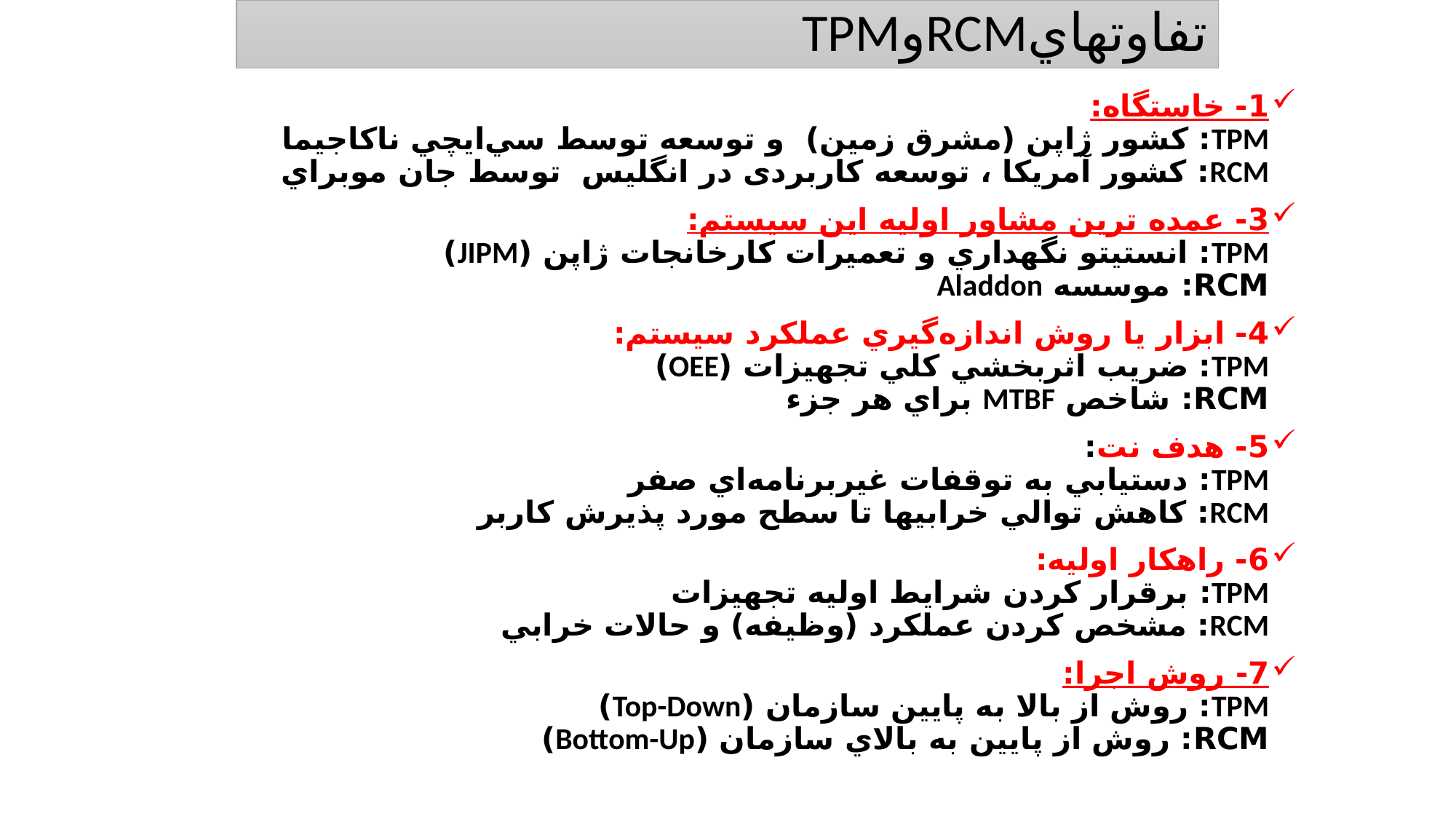

# تفاوتهايRCMوTPM
1- خاستگاه:
TPM: كشور ژاپن (مشرق زمين)  و توسعه توسط سي‌ايچي ناكاجيما
RCM: كشور آمریکا ، توسعه کاربردی در انگلیس  توسط جان موبراي
3- عمده ترين مشاور اوليه اين سيستم:
TPM: انستيتو نگهداري و تعميرات كارخانجات ژاپن (JIPM)
RCM: موسسه Aladdon
4- ابزار يا روش اندازه‌گيري عملكرد سيستم:
TPM: ضريب اثربخشي كلي تجهيزات (OEE)
RCM: شاخص MTBF براي هر جزء
5- هدف نت:
TPM: دستيابي به توقفات غيربرنامه‌اي صفر
RCM: كاهش توالي خرابيها تا سطح مورد پذيرش كاربر
6- راهكار اوليه:
TPM: برقرار كردن شرايط اوليه تجهيزات
RCM: مشخص كردن عملكرد (وظيفه) و حالات خرابي
7- روش اجرا:
TPM: روش از بالا به پايين سازمان (Top-Down)
RCM: روش از پايين به بالاي سازمان (Bottom-Up)